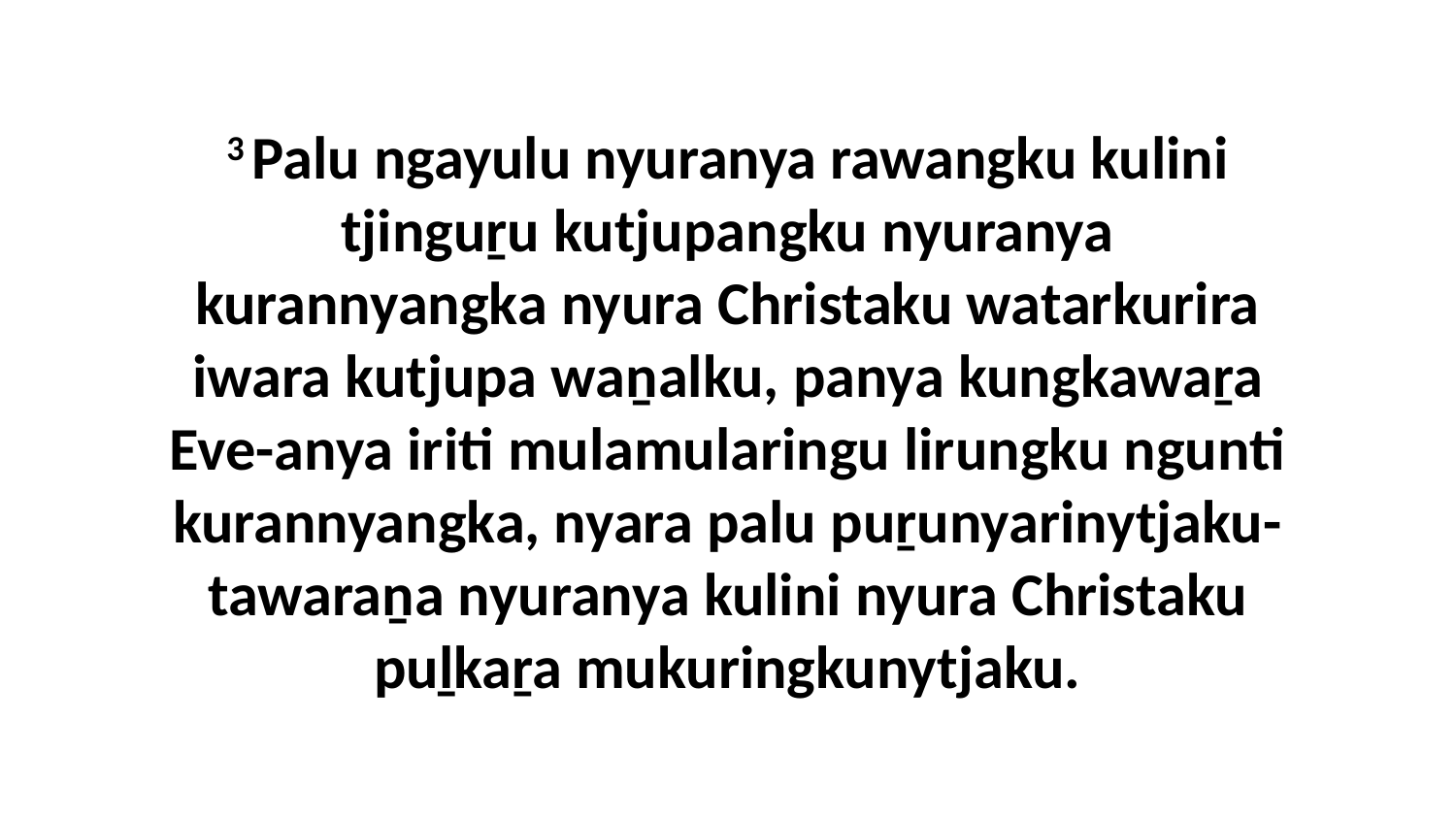

3 Palu ngayulu nyuranya rawangku kulini tjinguṟu kutjupangku nyuranya kurannyangka nyura Christaku watarkurira iwara kutjupa waṉalku, panya kungkawaṟa Eve-anya iriti mulamularingu lirungku ngunti kurannyangka, nyara palu puṟunyarinytjaku-tawaraṉa nyuranya kulini nyura Christaku puḻkaṟa mukuringkunytjaku.